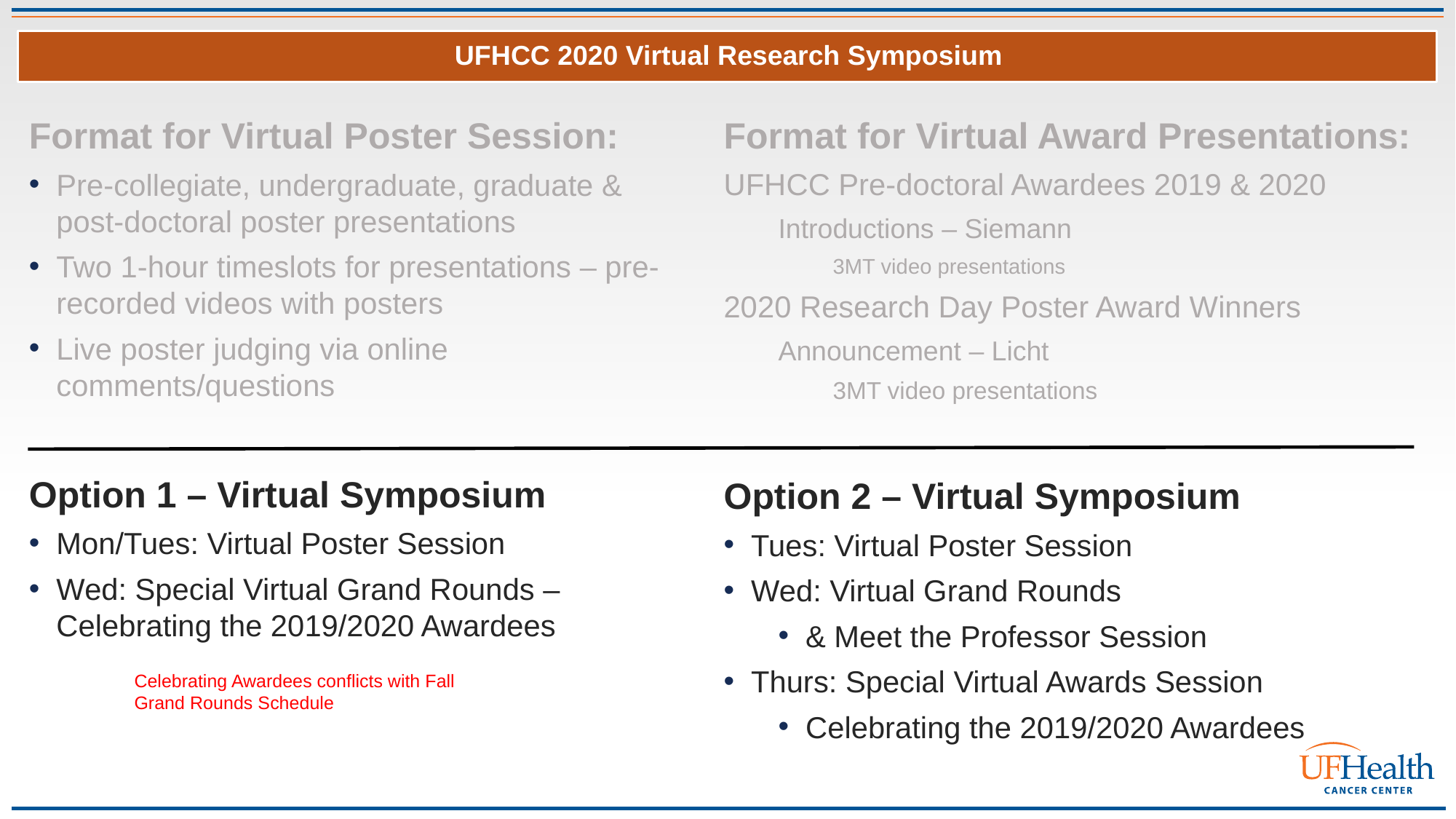

UFHCC 2020 Virtual Research Symposium
Format for Virtual Poster Session:
Pre-collegiate, undergraduate, graduate & post-doctoral poster presentations
Two 1-hour timeslots for presentations – pre-recorded videos with posters
Live poster judging via online comments/questions

Option 1 – Virtual Symposium
Mon/Tues: Virtual Poster Session
Wed: Special Virtual Grand Rounds – Celebrating the 2019/2020 Awardees

Format for Virtual Award Presentations:
UFHCC Pre-doctoral Awardees 2019 & 2020
Introductions – Siemann
3MT video presentations
2020 Research Day Poster Award Winners
Announcement – Licht
3MT video presentations

Option 2 – Virtual Symposium
Tues: Virtual Poster Session
Wed: Virtual Grand Rounds
& Meet the Professor Session
Thurs: Special Virtual Awards Session
Celebrating the 2019/2020 Awardees

Celebrating Awardees conflicts with Fall Grand Rounds Schedule